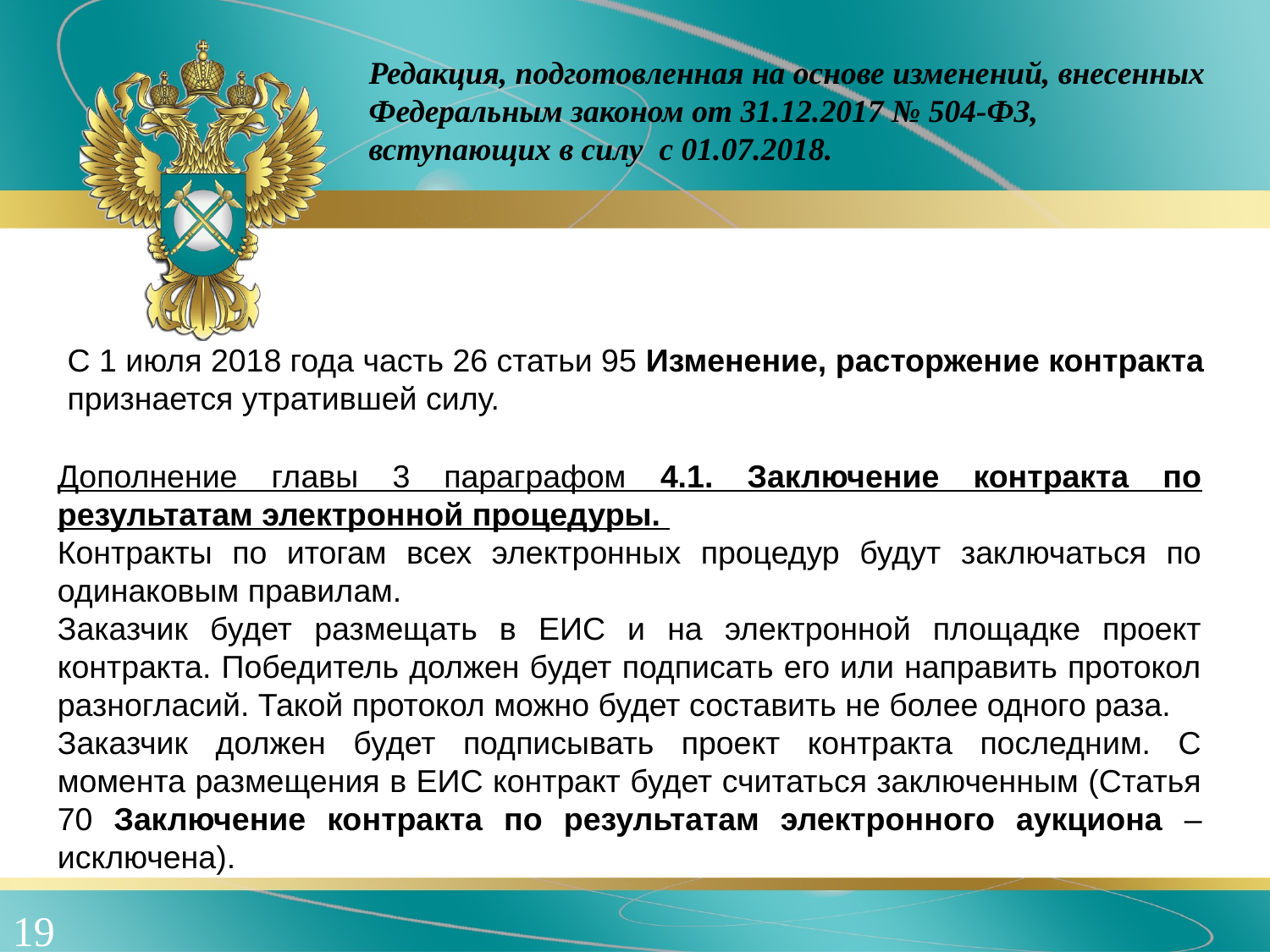

Редакция, подготовленная на основе изменений, внесенных Федеральным законом от 31.12.2017 № 504-ФЗ, вступающих в силу  с 01.07.2018.
С 1 июля 2018 года часть 26 статьи 95 Изменение, расторжение контракта  признается утратившей силу.
Дополнение главы 3 параграфом 4.1. Заключение контракта по результатам электронной процедуры.
Контракты по итогам всех электронных процедур будут заключаться по одинаковым правилам.
Заказчик будет размещать в ЕИС и на электронной площадке проект контракта. Победитель должен будет подписать его или направить протокол разногласий. Такой протокол можно будет составить не более одного раза.
Заказчик должен будет подписывать проект контракта последним. С момента размещения в ЕИС контракт будет считаться заключенным (Статья 70 Заключение контракта по результатам электронного аукциона – исключена).
19